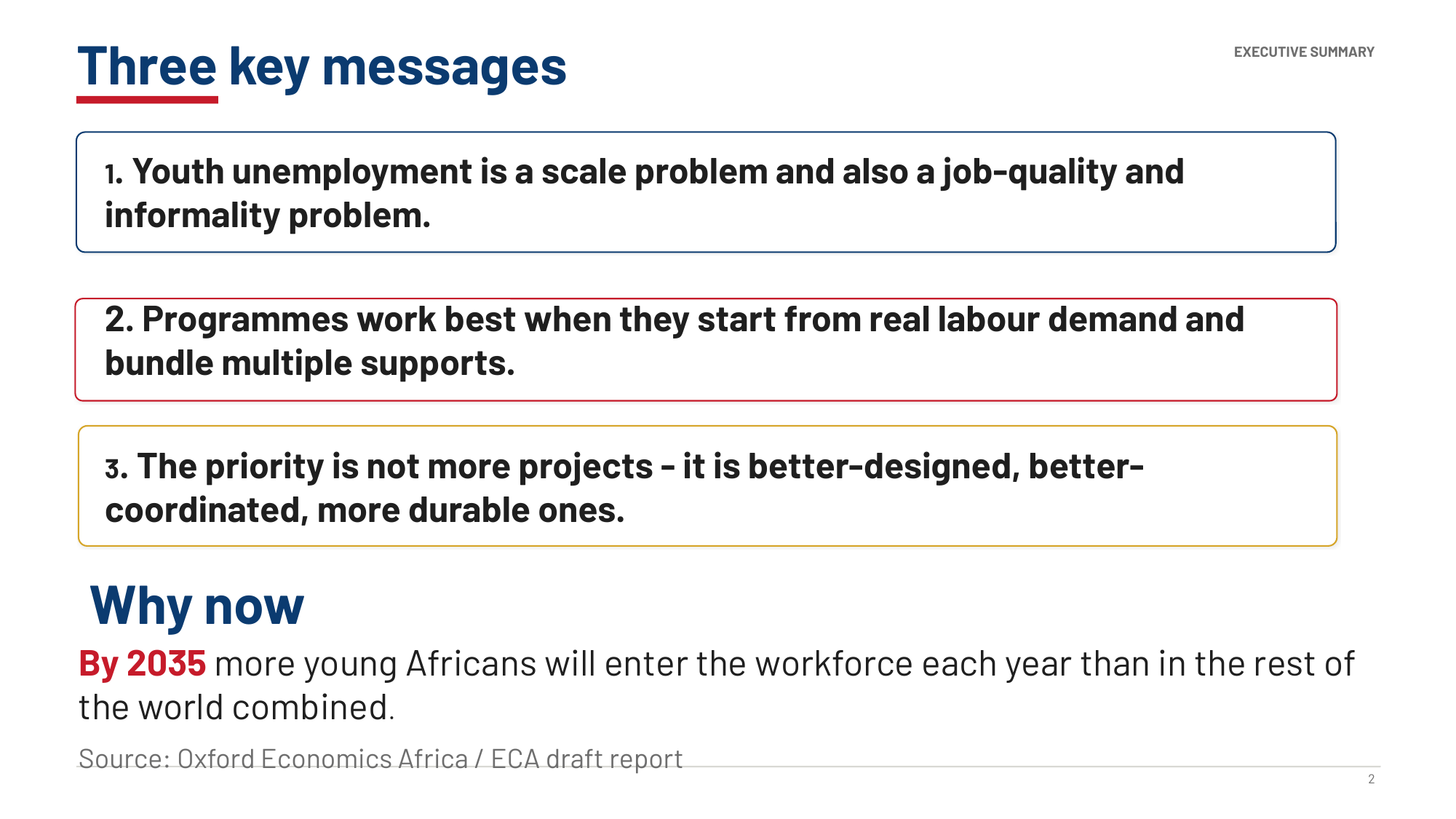

Three key messages
EXECUTIVE SUMMARY

1. Youth unemployment is a scale problem and also a job-quality and informality problem.
2. Programmes work best when they start from real labour demand and bundle multiple supports.

3. The priority is not more projects - it is better-designed, better-coordinated, more durable ones.
Why now
By 2035 more young Africans will enter the workforce each year than in the rest of the world combined.
Source: Oxford Economics Africa / ECA draft report

2